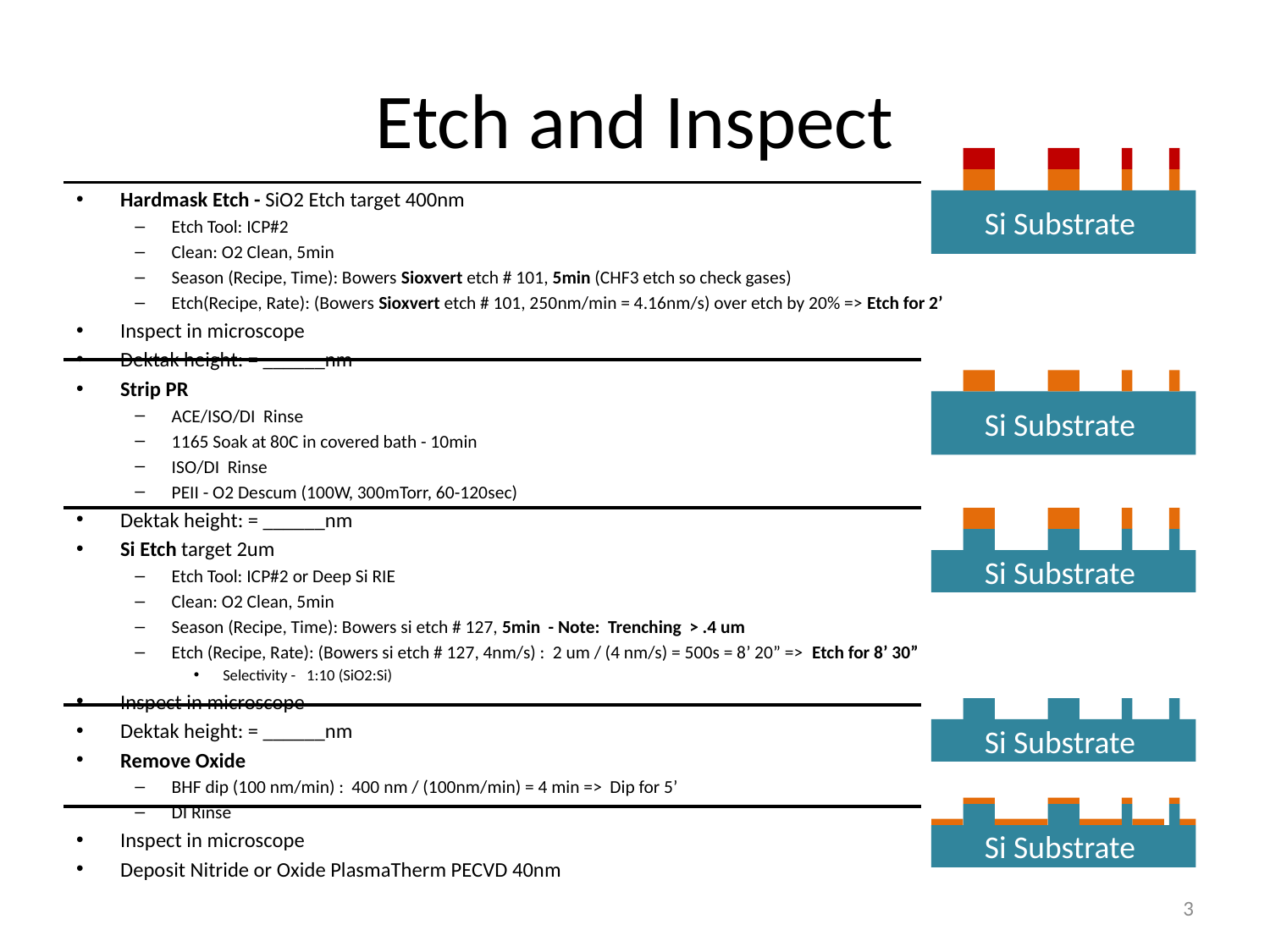

# Etch and Inspect

Hardmask Etch - SiO2 Etch target 400nm
Etch Tool: ICP#2
Clean: O2 Clean, 5min
Season (Recipe, Time): Bowers Sioxvert etch # 101, 5min (CHF3 etch so check gases)
Etch(Recipe, Rate): (Bowers Sioxvert etch # 101, 250nm/min = 4.16nm/s) over etch by 20% => Etch for 2’
Inspect in microscope
Dektak height: = ______nm
Strip PR
ACE/ISO/DI  Rinse
1165 Soak at 80C in covered bath - 10min
ISO/DI  Rinse
PEII - O2 Descum (100W, 300mTorr, 60-120sec)
Dektak height: = ______nm
Si Etch target 2um
Etch Tool: ICP#2 or Deep Si RIE
Clean: O2 Clean, 5min
Season (Recipe, Time): Bowers si etch # 127, 5min  - Note:  Trenching  > .4 um
Etch (Recipe, Rate): (Bowers si etch # 127, 4nm/s) :  2 um / (4 nm/s) = 500s = 8’ 20” =>  Etch for 8’ 30”
Selectivity -   1:10 (SiO2:Si)
Inspect in microscope
Dektak height: = ______nm
Remove Oxide
BHF dip (100 nm/min) :  400 nm / (100nm/min) = 4 min =>  Dip for 5’
DI Rinse
Inspect in microscope
Deposit Nitride or Oxide PlasmaTherm PECVD 40nm
Si Substrate

Si Substrate

Si Substrate

Si Substrate

Si Substrate
3